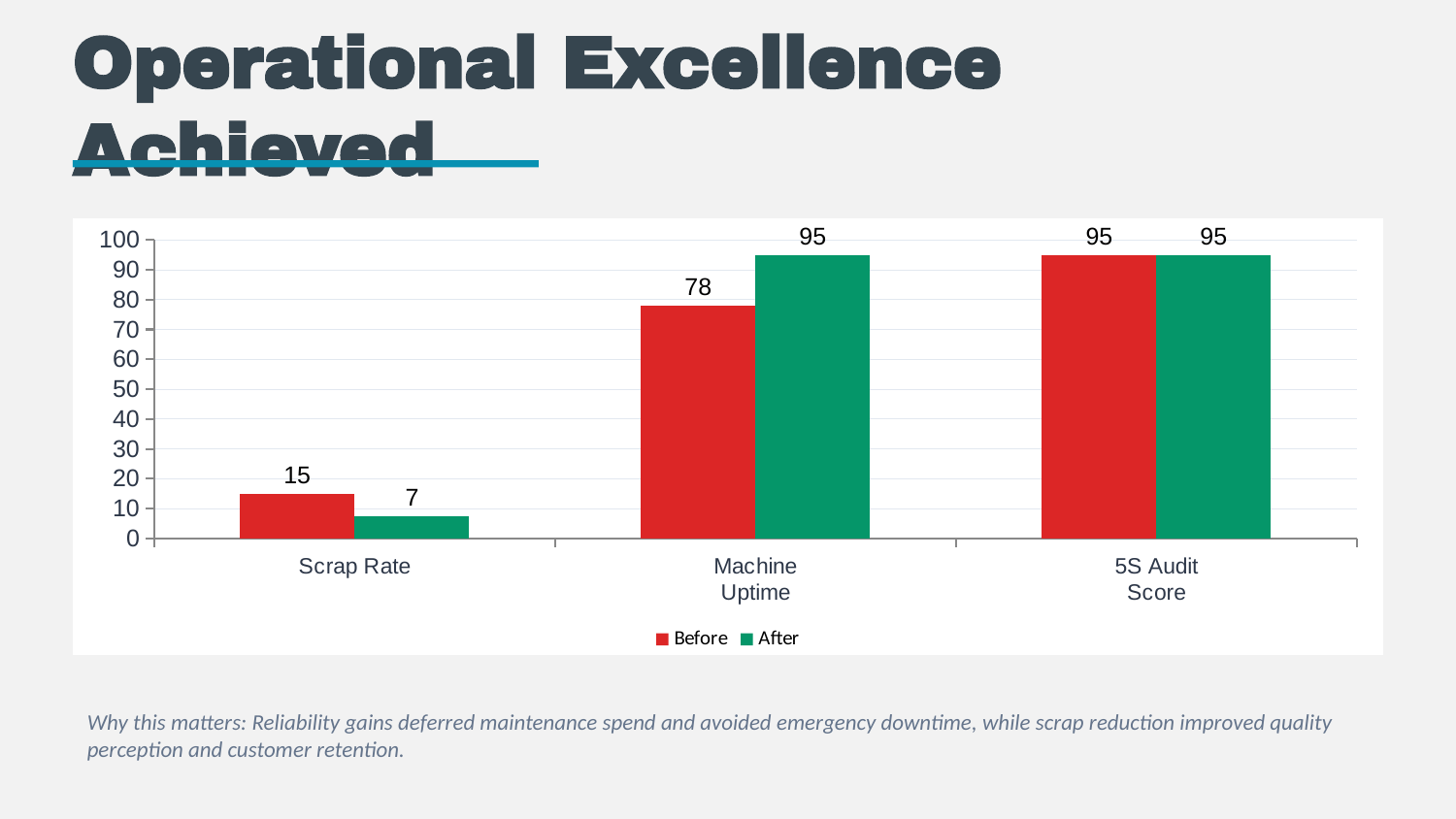

Operational Excellence Achieved

### Chart

| Category | Before | After |
|---|---|---|
| Scrap Rate | 15.0 | 7.4 |
| Machine
Uptime | 78.0 | 95.0 |
| 5S Audit
Score | 95.0 | 95.0 |
Why this matters: Reliability gains deferred maintenance spend and avoided emergency downtime, while scrap reduction improved quality perception and customer retention.